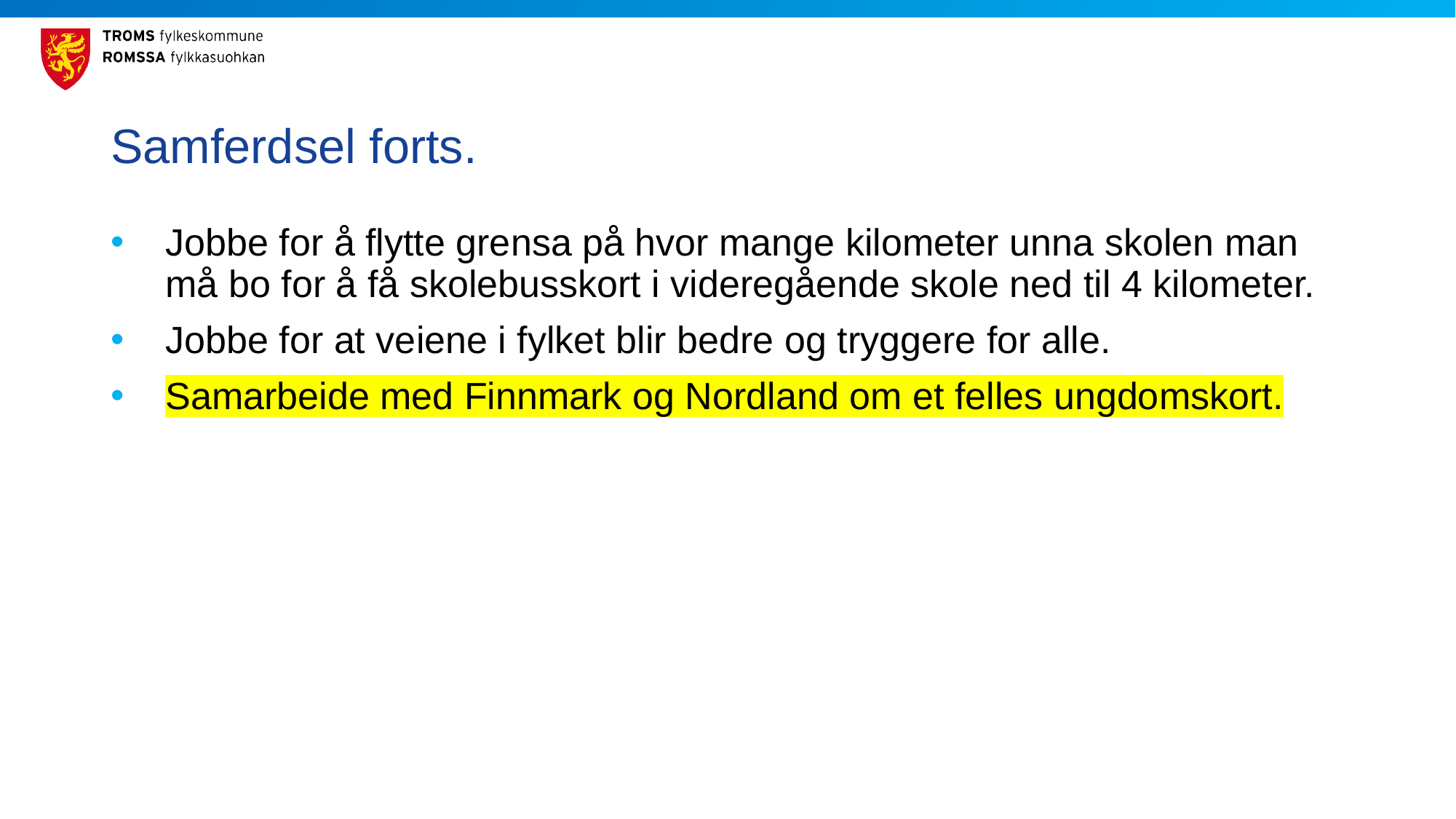

# Samferdsel forts.
Jobbe for å flytte grensa på hvor mange kilometer unna skolen man må bo for å få skolebusskort i videregående skole ned til 4 kilometer.
Jobbe for at veiene i fylket blir bedre og tryggere for alle.
Samarbeide med Finnmark og Nordland om et felles ungdomskort.